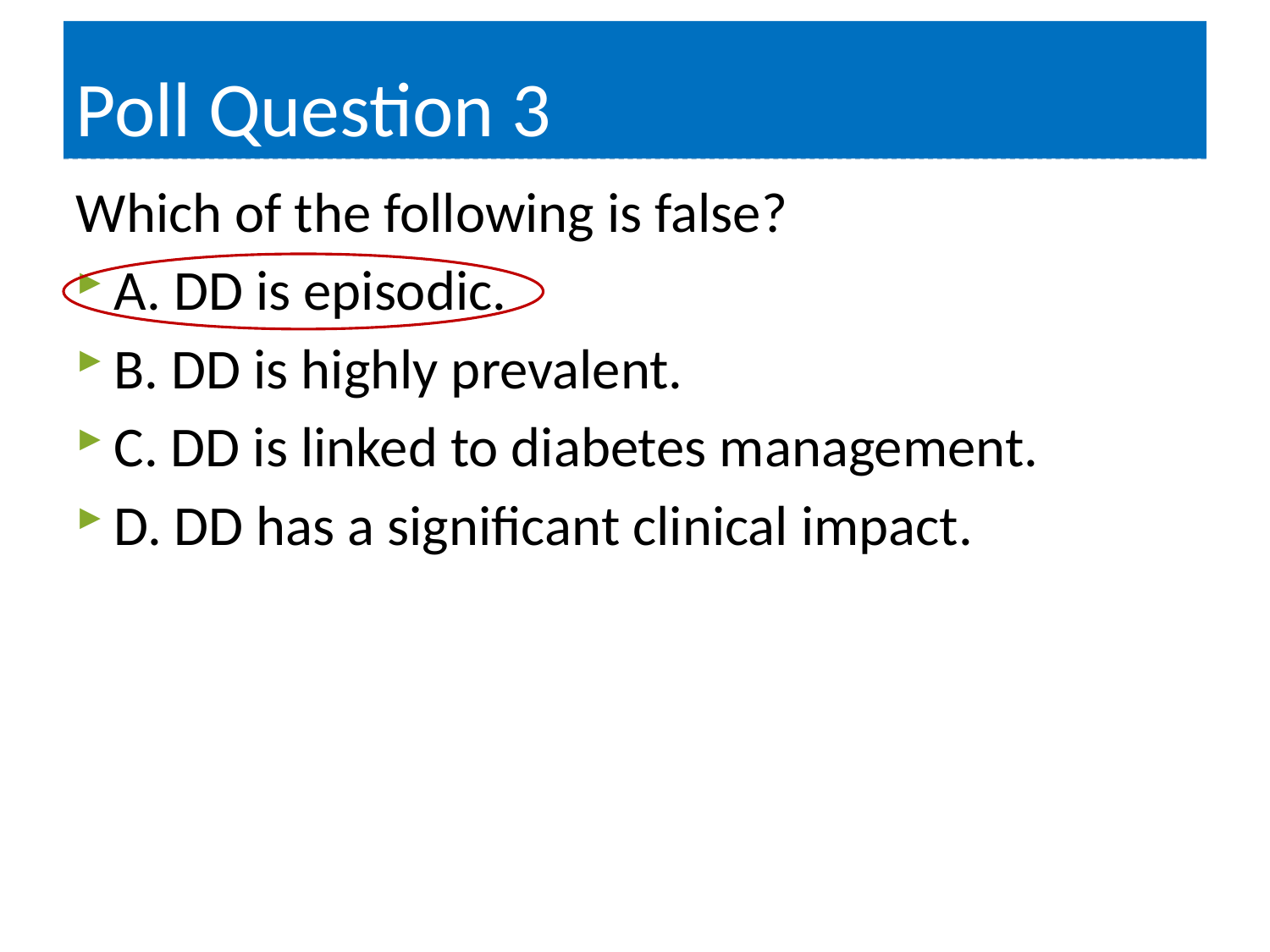

# Poll Question 3
Which of the following is false?
A. DD is episodic.
B. DD is highly prevalent.
C. DD is linked to diabetes management.
D. DD has a significant clinical impact.